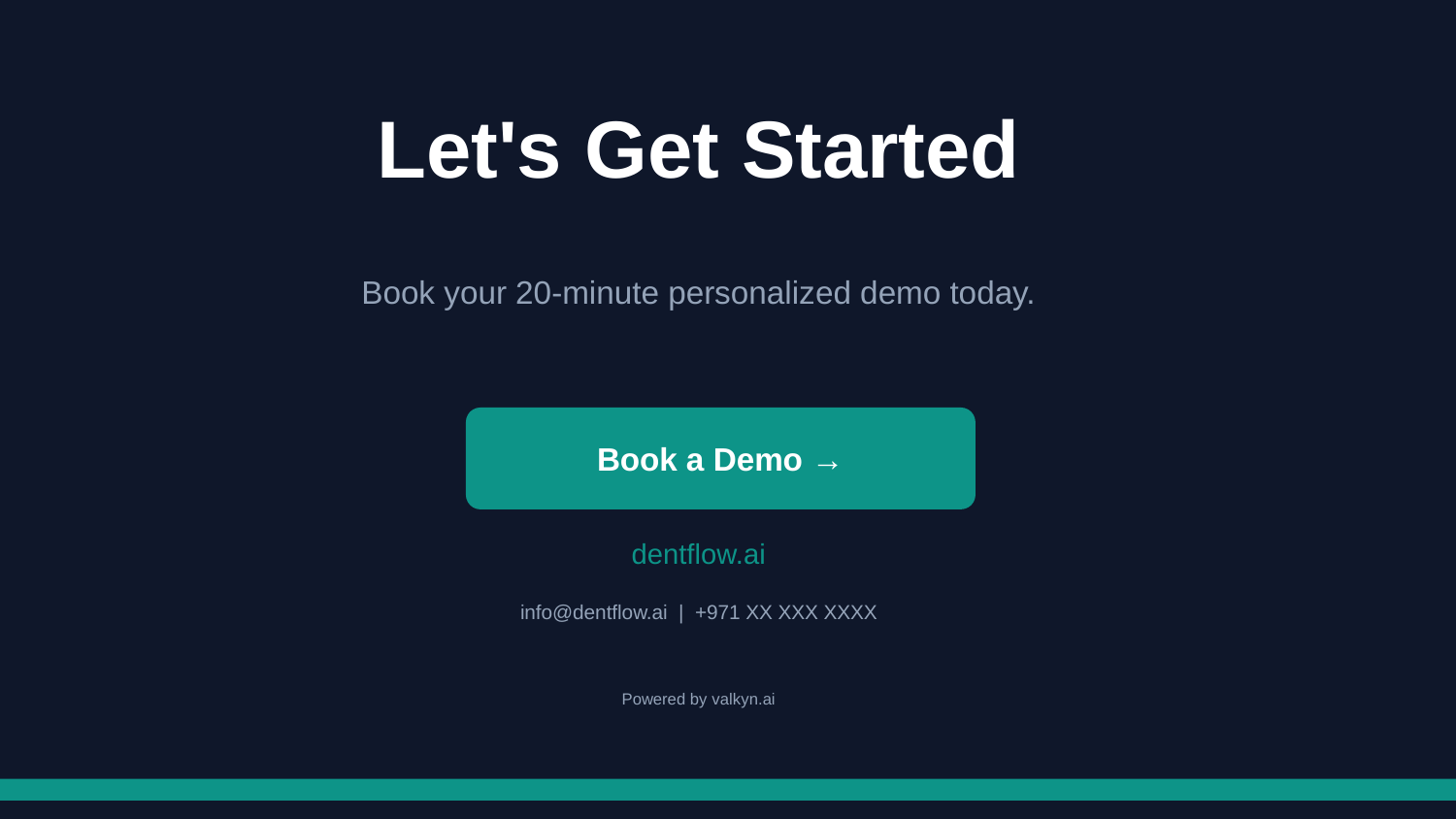

Let's Get Started
Book your 20-minute personalized demo today.

Book a Demo →
dentflow.ai
info@dentflow.ai  |  +971 XX XXX XXXX
Powered by valkyn.ai